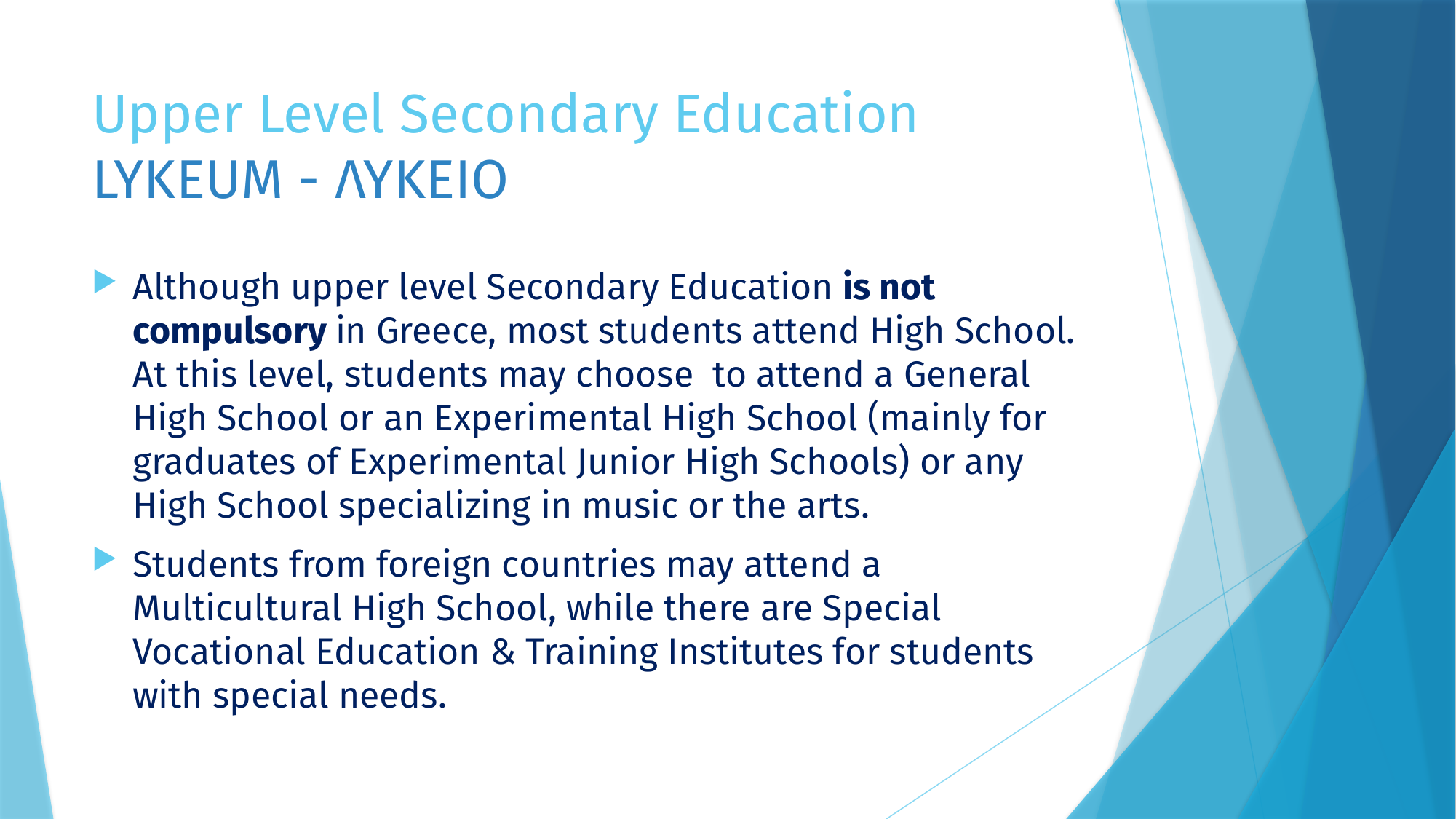

# Upper Level Secondary Education LYKEUM - ΛΥΚΕΙΟ
Although upper level Secondary Education is not compulsory in Greece, most students attend High School. At this level, students may choose  to attend a General High School or an Experimental High School (mainly for graduates of Experimental Junior High Schools) or any High School specializing in music or the arts.
Students from foreign countries may attend a Multicultural High School, while there are Special Vocational Education & Training Institutes for students with special needs.